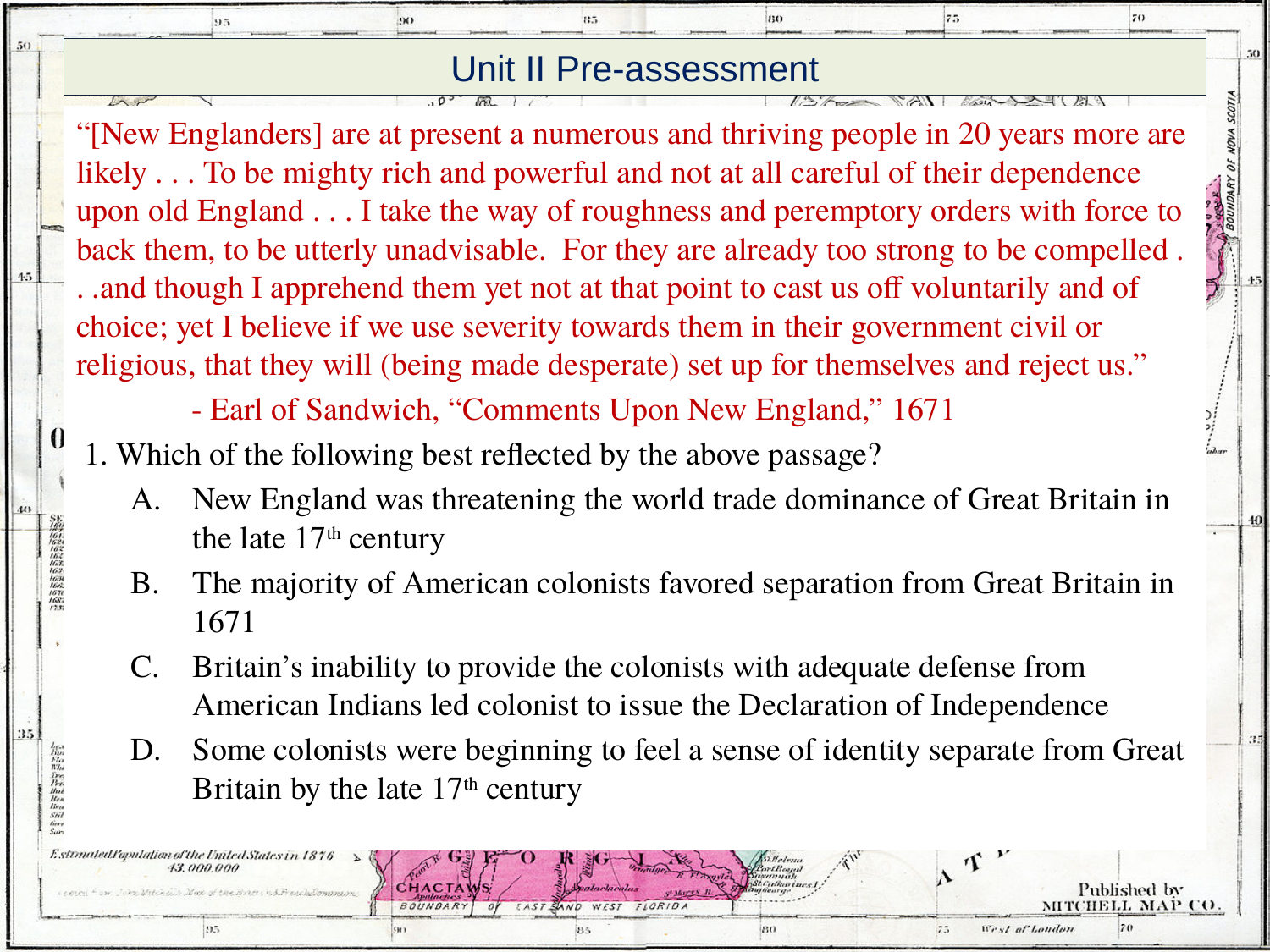

# Unit II Pre-assessment
“[New Englanders] are at present a numerous and thriving people in 20 years more are likely . . . To be mighty rich and powerful and not at all careful of their dependence upon old England . . . I take the way of roughness and peremptory orders with force to back them, to be utterly unadvisable.  For they are already too strong to be compelled . . .and though I apprehend them yet not at that point to cast us off voluntarily and of choice; yet I believe if we use severity towards them in their government civil or religious, that they will (being made desperate) set up for themselves and reject us.”
	- Earl of Sandwich, “Comments Upon New England,” 1671
 1. Which of the following best reflected by the above passage?
New England was threatening the world trade dominance of Great Britain in the late 17th century
The majority of American colonists favored separation from Great Britain in 1671
Britain’s inability to provide the colonists with adequate defense from American Indians led colonist to issue the Declaration of Independence
Some colonists were beginning to feel a sense of identity separate from Great Britain by the late 17th century